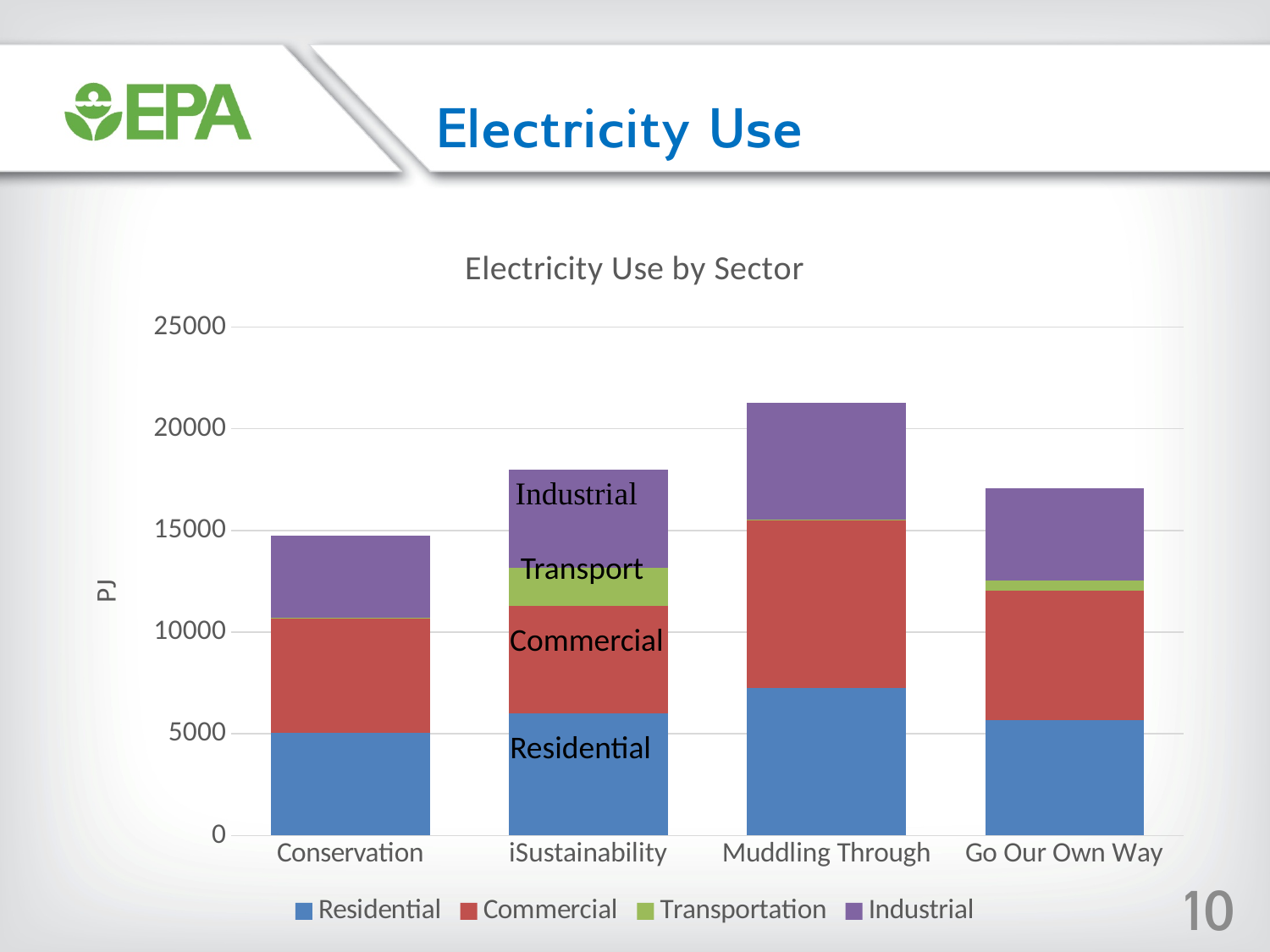

Electricity Use

### Chart: Electricity Use by Sector

| Category | Residential | Commercial | Transportation | Industrial |
|---|---|---|---|---|
| Conservation | 5053.49 | 5631.64 | 27.59 | 4036.56 |
| iSustainability | 6011.35 | 5263.12 | 1900.47 | 4801.53 |
| Muddling Through | 7252.35 | 8224.84 | 37.35 | 5780.17 |
| Go Our Own Way | 5674.07 | 6349.98 | 525.72 | 4529.23 |
Transport
Commercial
Residential
10